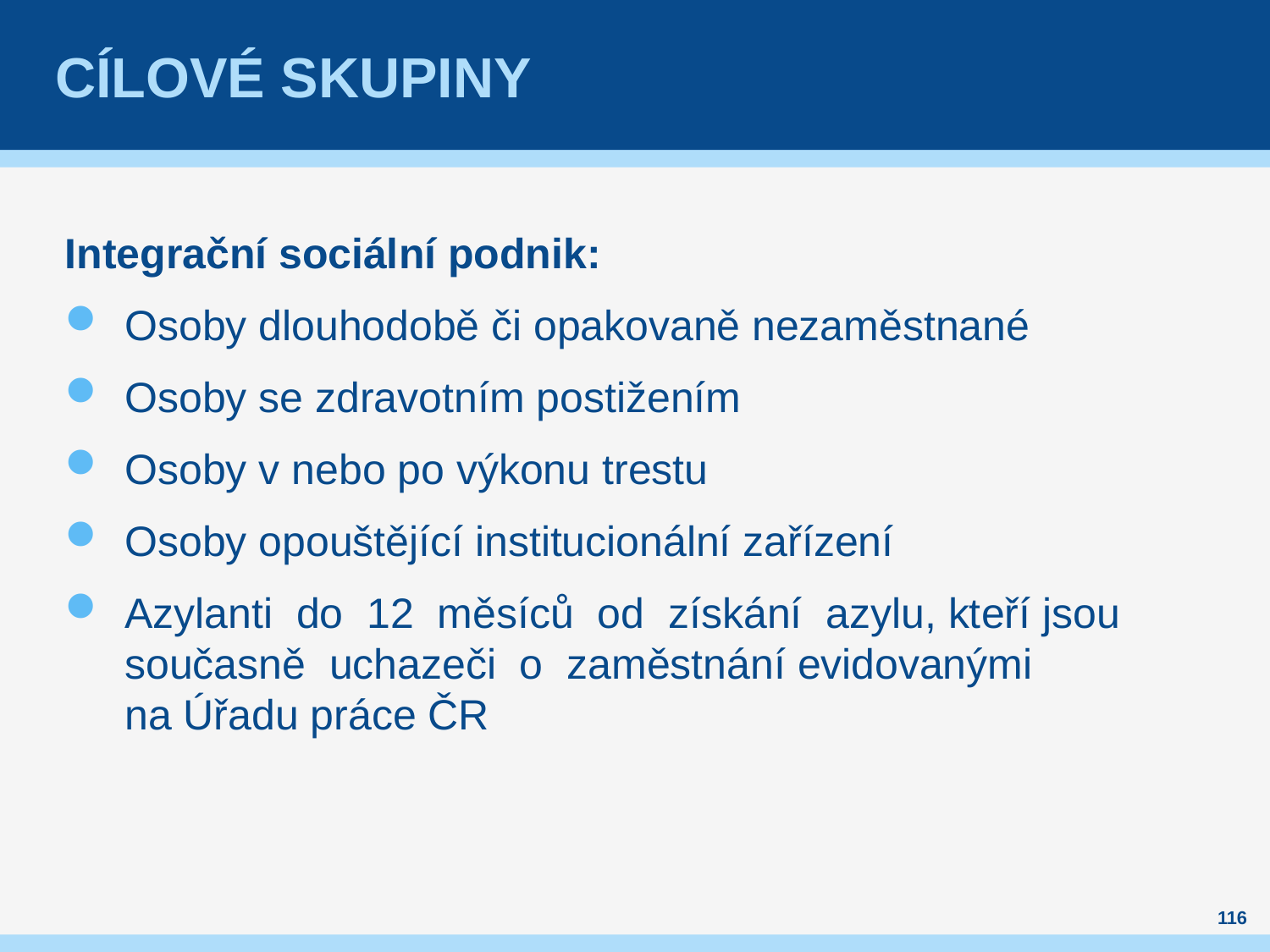

# Cílové skupiny
Integrační sociální podnik:
Osoby dlouhodobě či opakovaně nezaměstnané
Osoby se zdravotním postižením
Osoby v nebo po výkonu trestu
Osoby opouštějící institucionální zařízení
Azylanti  do  12  měsíců  od  získání  azylu, kteří jsou  současně  uchazeči  o  zaměstnání evidovanými
na Úřadu práce ČR
116